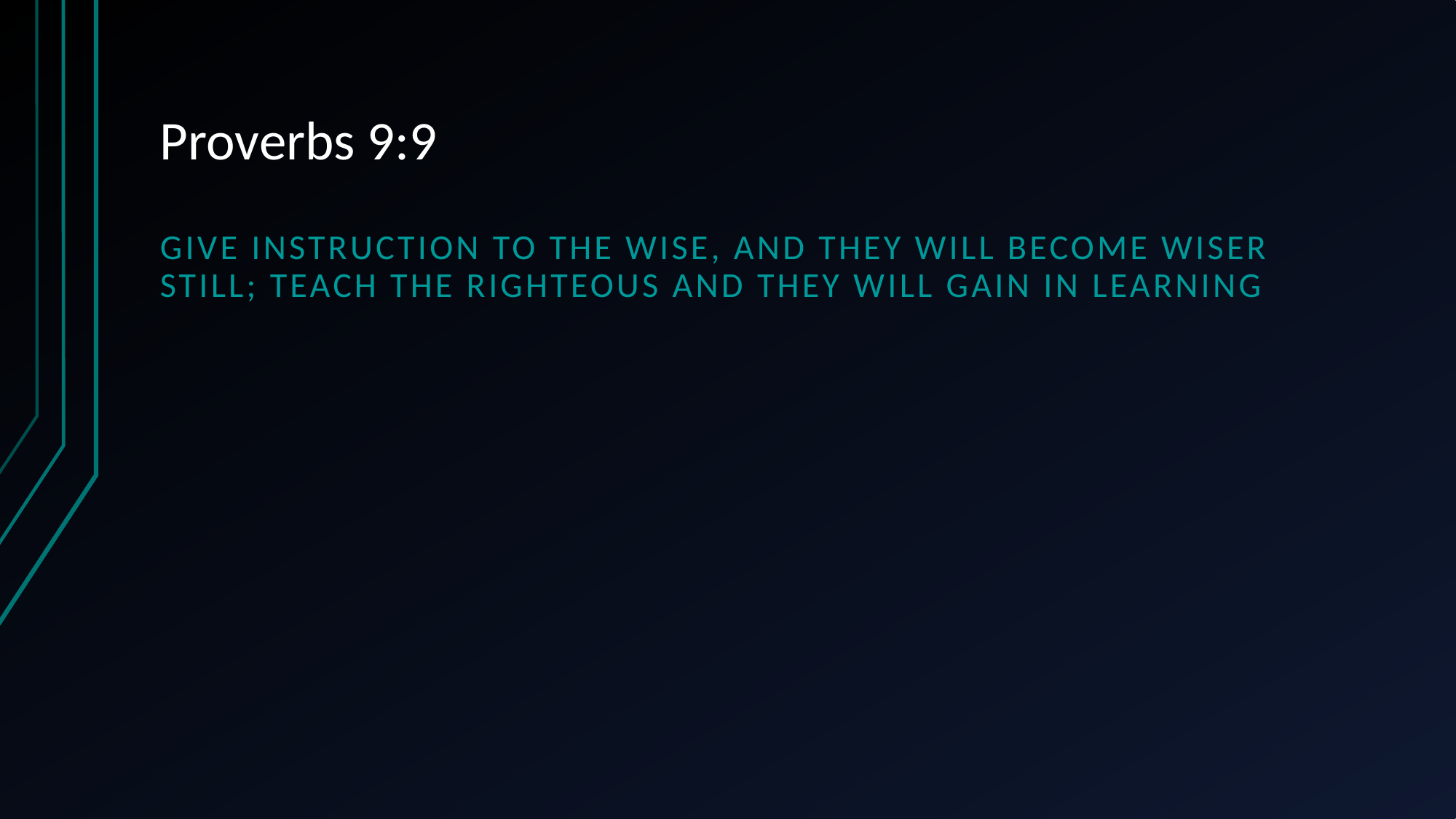

# Proverbs 9:9
Give instruction to the wise, and they will become wiser still; teach the righteous and they will gain in learning